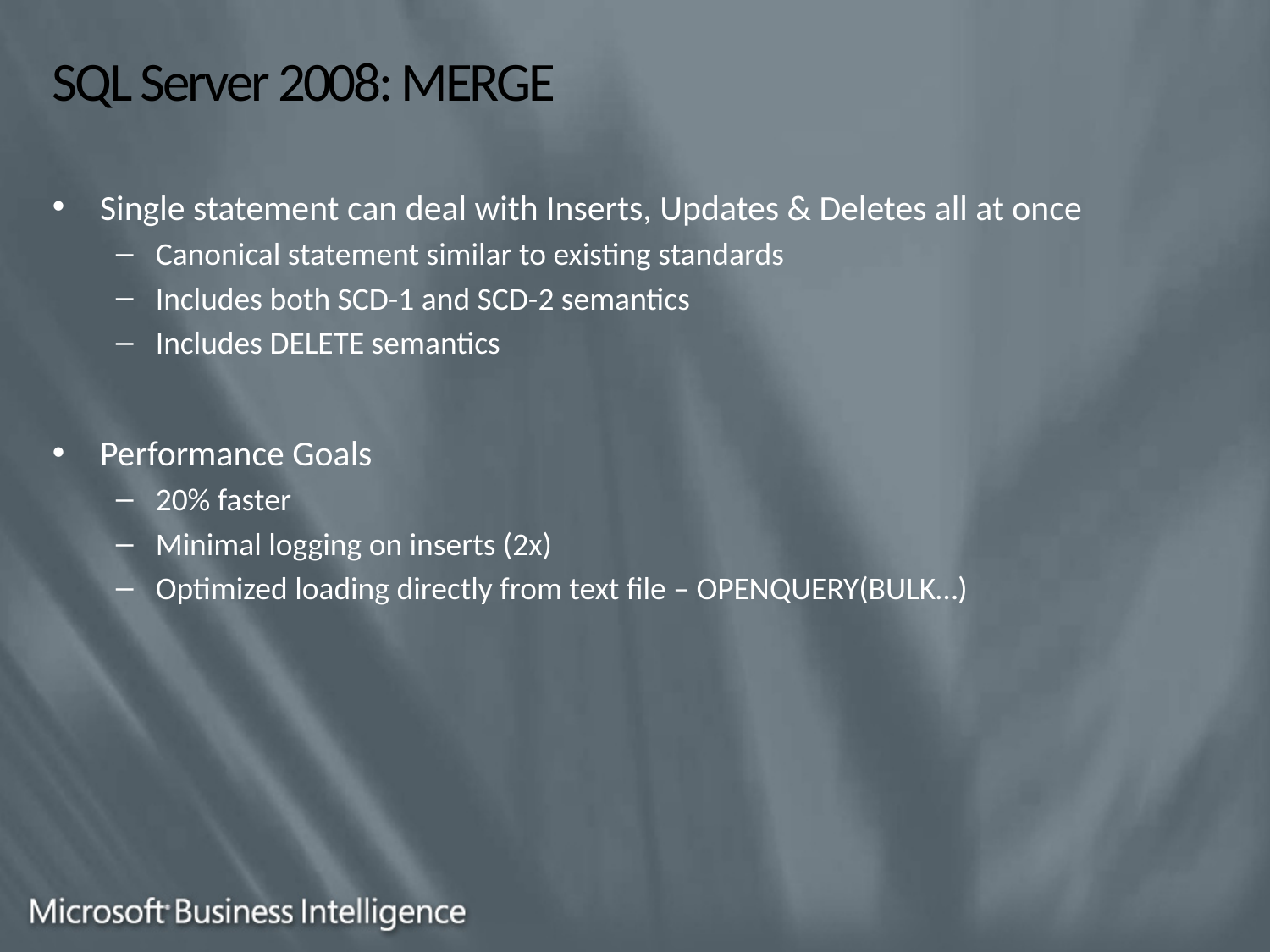

# SQL Server 2008: MERGE
Single statement can deal with Inserts, Updates & Deletes all at once
Canonical statement similar to existing standards
Includes both SCD-1 and SCD-2 semantics
Includes DELETE semantics

Performance Goals
20% faster
Minimal logging on inserts (2x)
Optimized loading directly from text file – OPENQUERY(BULK…)